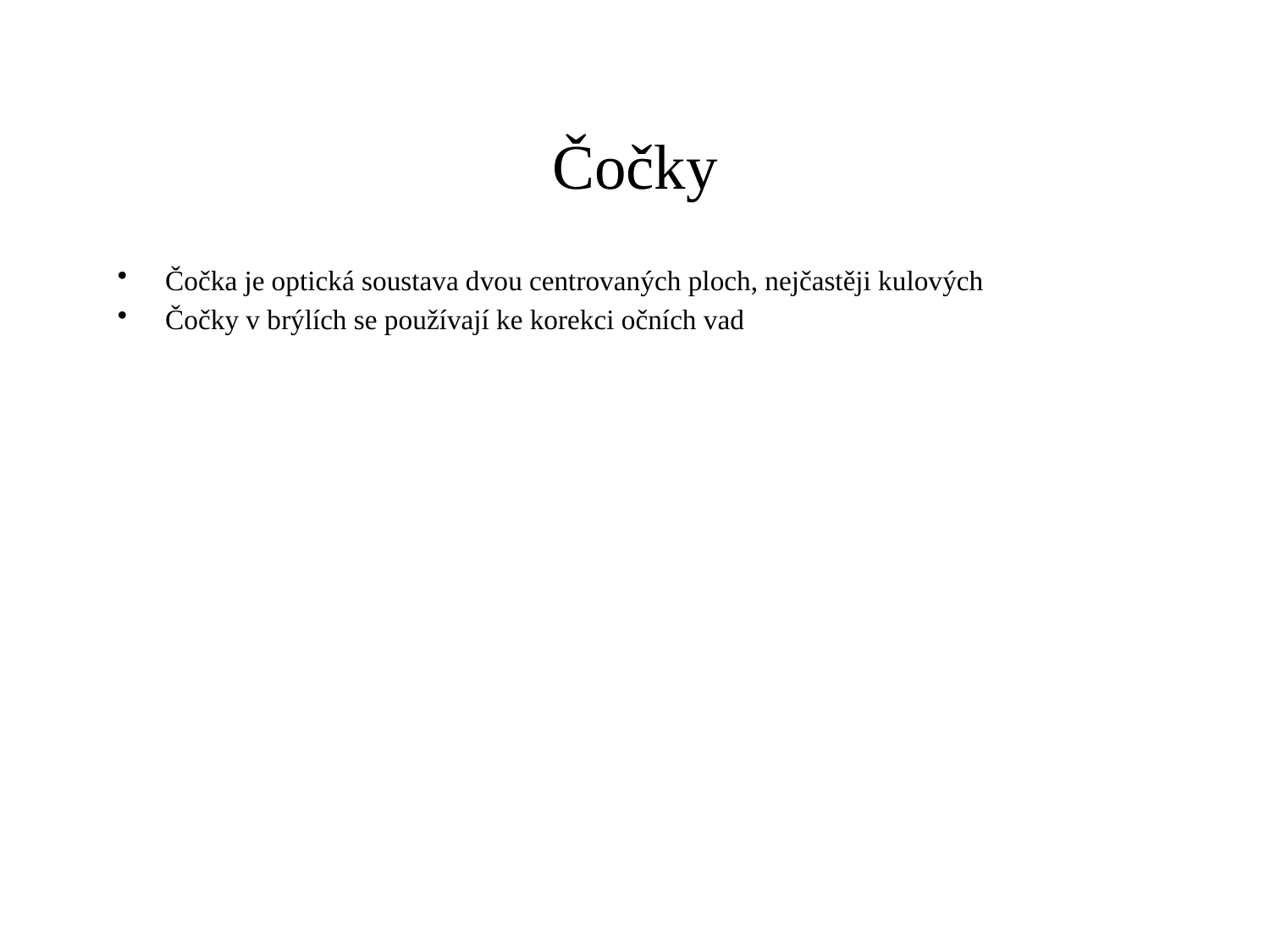

# Čočky
Čočka je optická soustava dvou centrovaných ploch, nejčastěji kulových
Čočky v brýlích se používají ke korekci očních vad